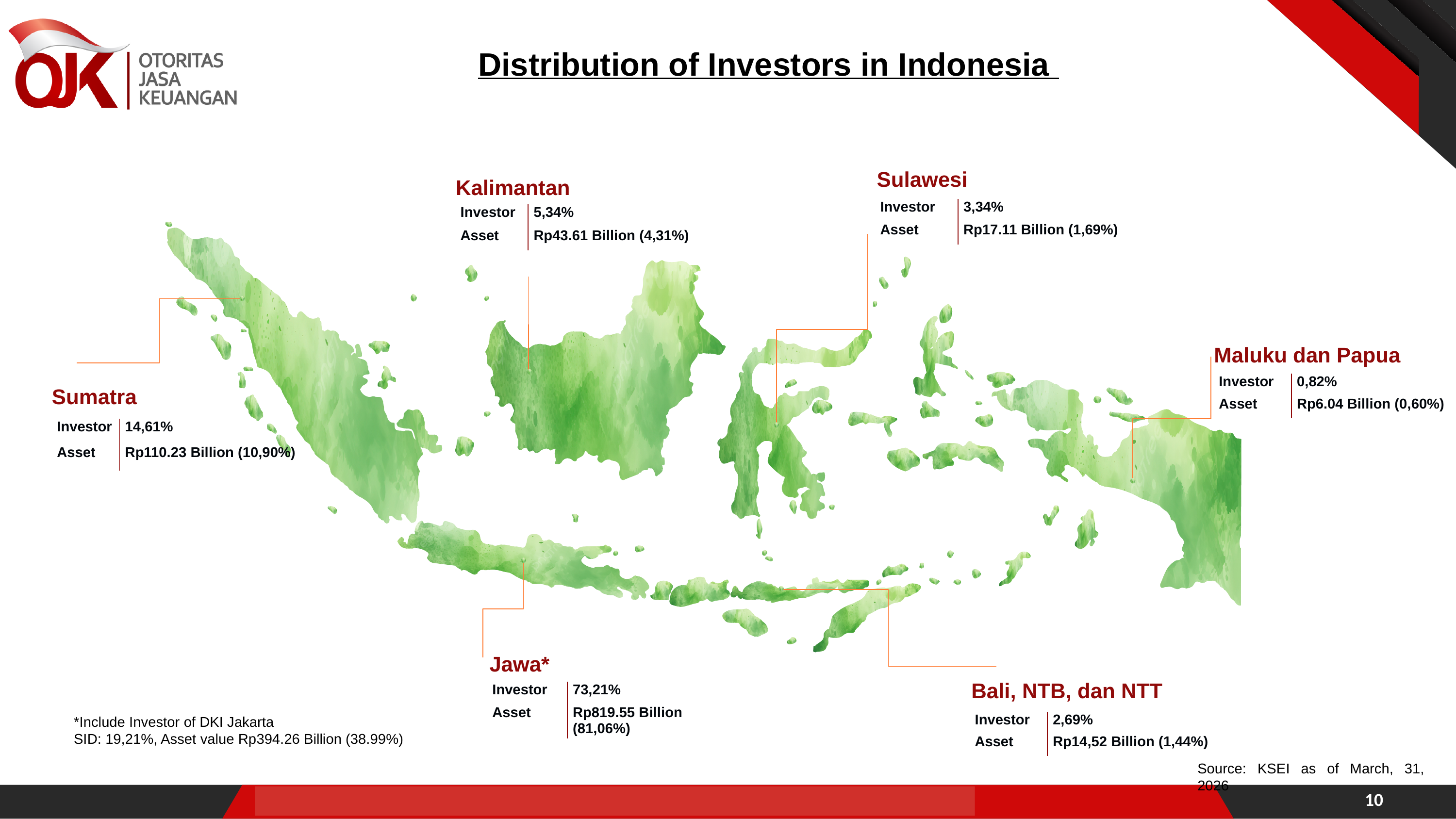

Distribution of Investors in Indonesia
Sulawesi
Kalimantan
| Investor | 3,34% |
| --- | --- |
| Asset | Rp17.11 Billion (1,69%) |
| Investor | 5,34% |
| --- | --- |
| Asset | Rp43.61 Billion (4,31%) |

Maluku dan Papua
| Investor | 0,82% |
| --- | --- |
| Asset | Rp6.04 Billion (0,60%) |
Sumatra
| Investor | 14,61% |
| --- | --- |
| Asset | Rp110.23 Billion (10,90%) |
Jawa*
Bali, NTB, dan NTT
| Investor | 73,21% |
| --- | --- |
| Asset | Rp819.55 Billion (81,06%) |
*Include Investor of DKI Jakarta
SID: 19,21%, Asset value Rp394.26 Billion (38.99%)
| Investor | 2,69% |
| --- | --- |
| Asset | Rp14,52 Billion (1,44%) |
Source: KSEI as of March, 31, 2026
10